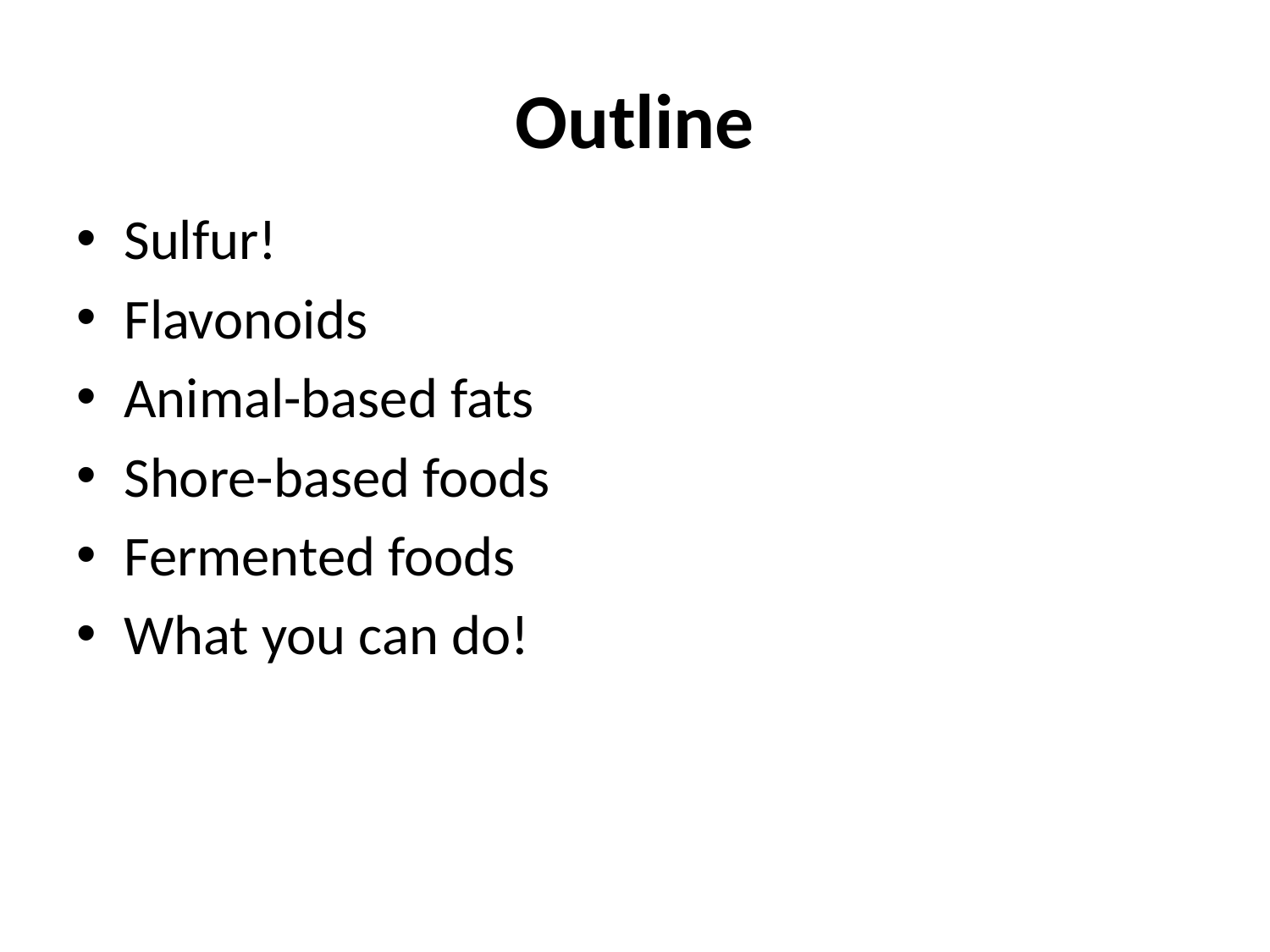

# Outline
Sulfur!
Flavonoids
Animal-based fats
Shore-based foods
Fermented foods
What you can do!